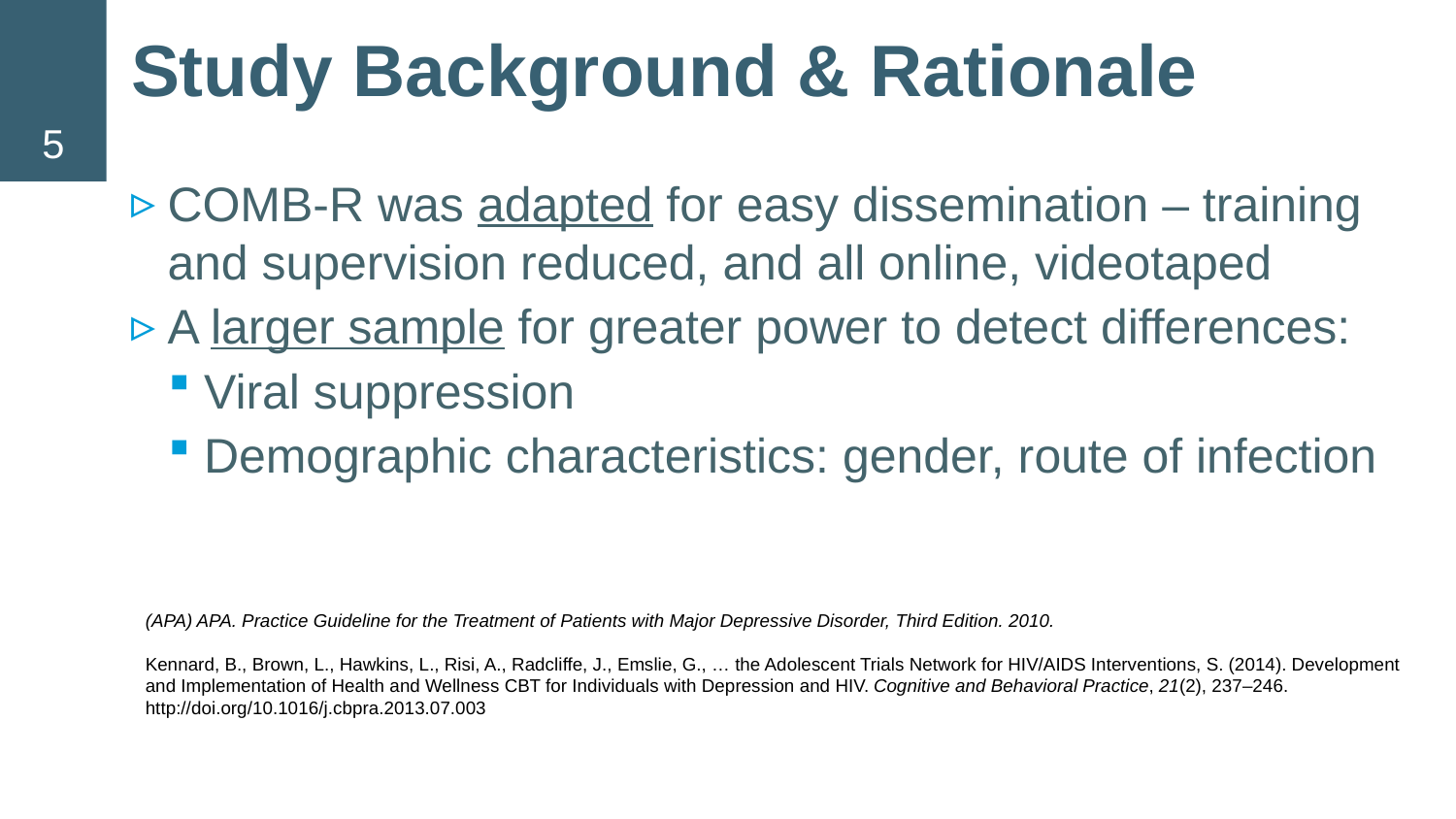

5
# Study Background & Rationale
COMB-R was adapted for easy dissemination – training and supervision reduced, and all online, videotaped
A larger sample for greater power to detect differences:
Viral suppression
Demographic characteristics: gender, route of infection

(APA) APA. Practice Guideline for the Treatment of Patients with Major Depressive Disorder, Third Edition. 2010.

Kennard, B., Brown, L., Hawkins, L., Risi, A., Radcliffe, J., Emslie, G., … the Adolescent Trials Network for HIV/AIDS Interventions, S. (2014). Development and Implementation of Health and Wellness CBT for Individuals with Depression and HIV. Cognitive and Behavioral Practice, 21(2), 237–246. http://doi.org/10.1016/j.cbpra.2013.07.003